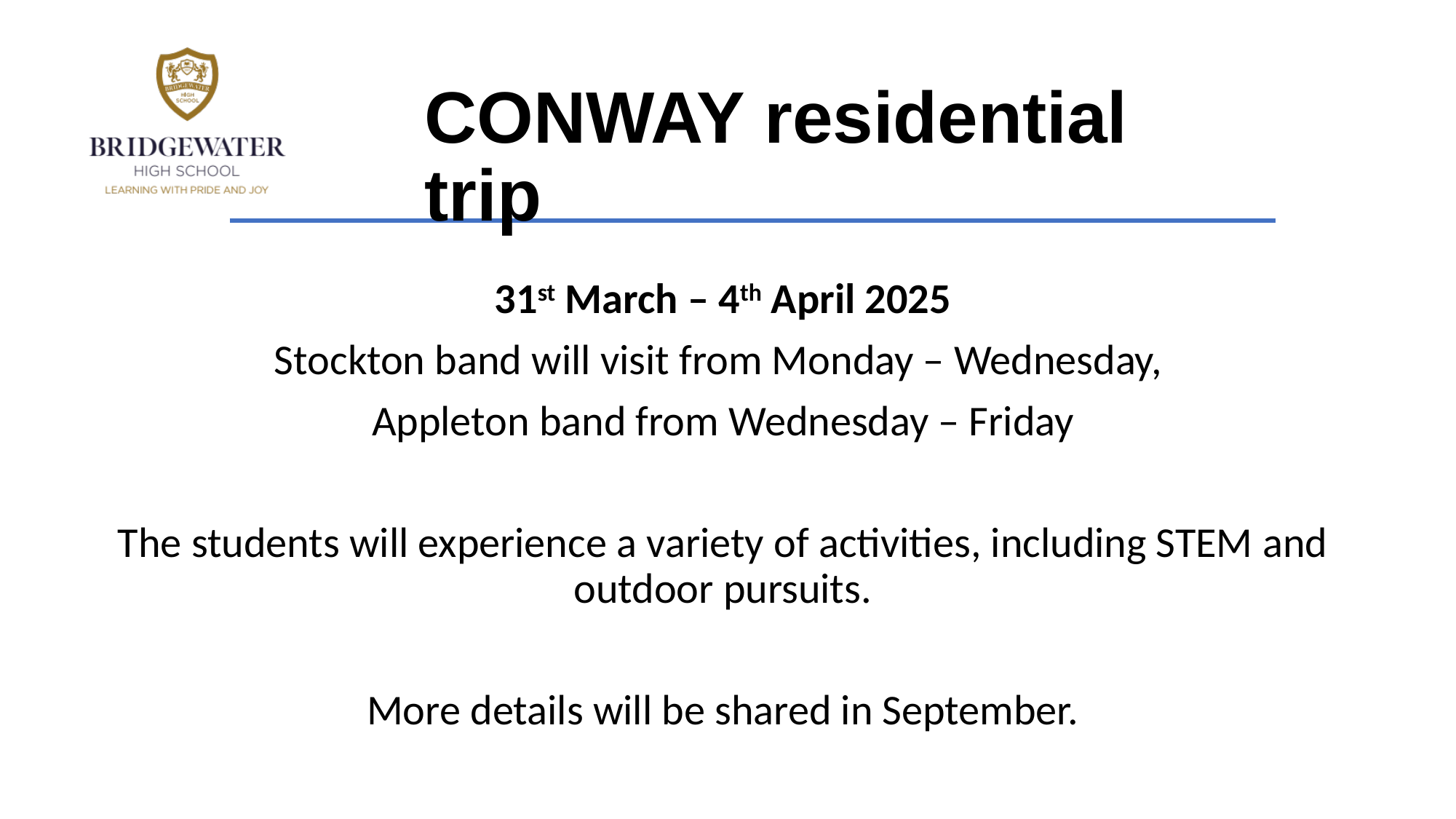

# CONWAY residential trip
31st March – 4th April 2025
Stockton band will visit from Monday – Wednesday,
Appleton band from Wednesday – Friday

The students will experience a variety of activities, including STEM and outdoor pursuits.

More details will be shared in September.